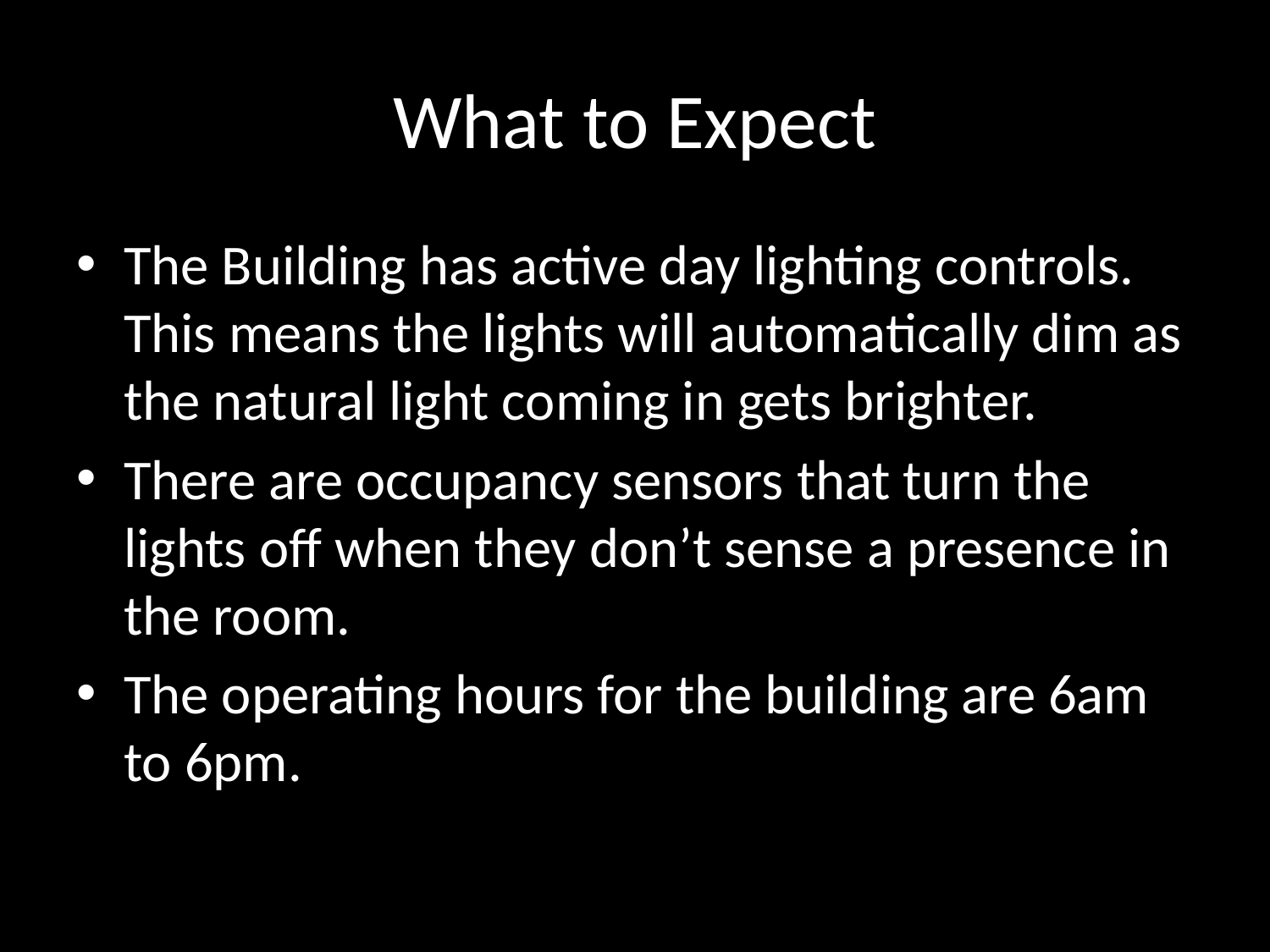

# What to Expect
The Building has active day lighting controls. This means the lights will automatically dim as the natural light coming in gets brighter.
There are occupancy sensors that turn the lights off when they don’t sense a presence in the room.
The operating hours for the building are 6am to 6pm.